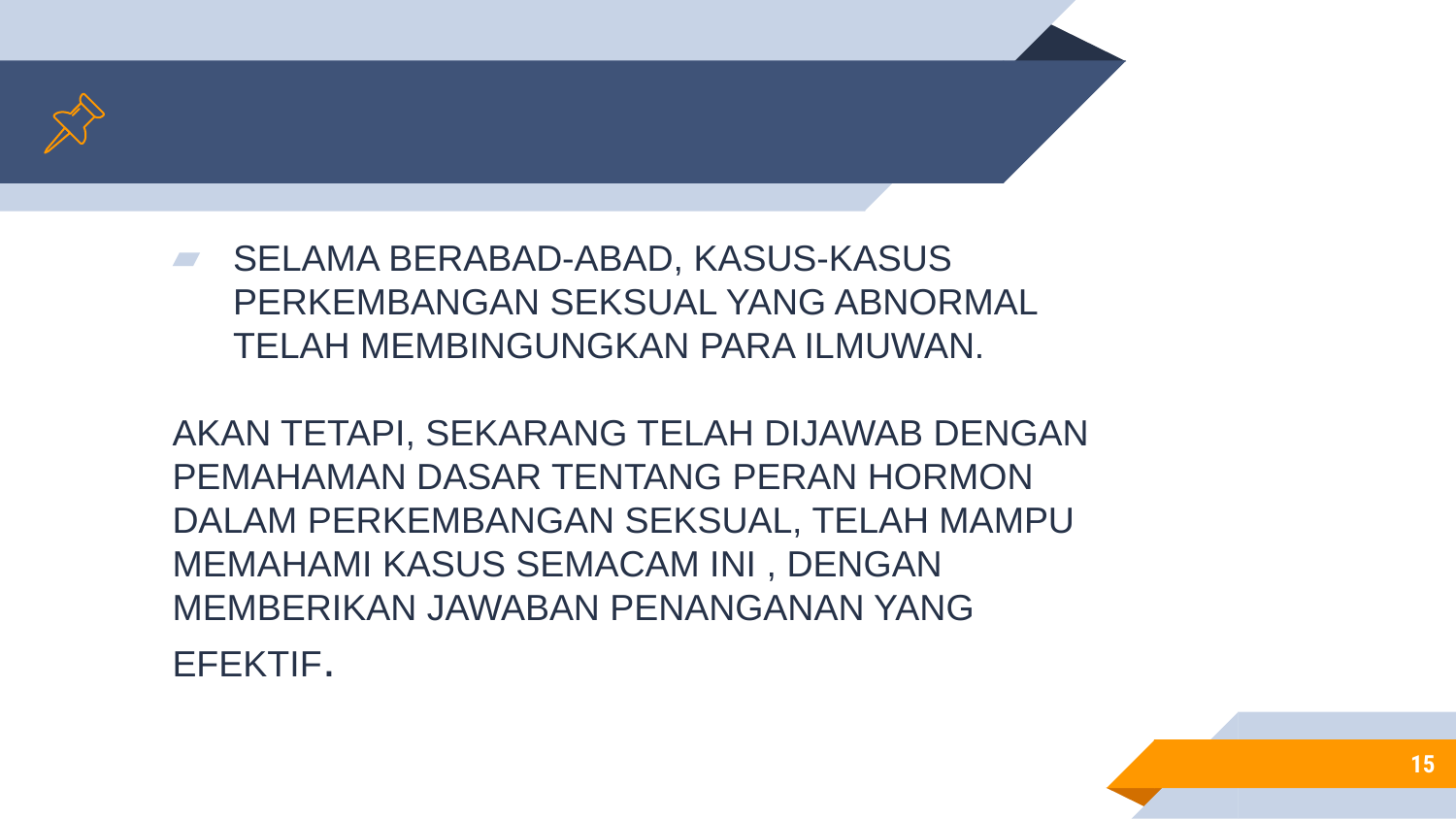

#

SELAMA BERABAD-ABAD, KASUS-KASUS PERKEMBANGAN SEKSUAL YANG ABNORMAL TELAH MEMBINGUNGKAN PARA ILMUWAN.

AKAN TETAPI, SEKARANG TELAH DIJAWAB DENGAN PEMAHAMAN DASAR TENTANG PERAN HORMON DALAM PERKEMBANGAN SEKSUAL, TELAH MAMPU MEMAHAMI KASUS SEMACAM INI , DENGAN MEMBERIKAN JAWABAN PENANGANAN YANG EFEKTIF.

15